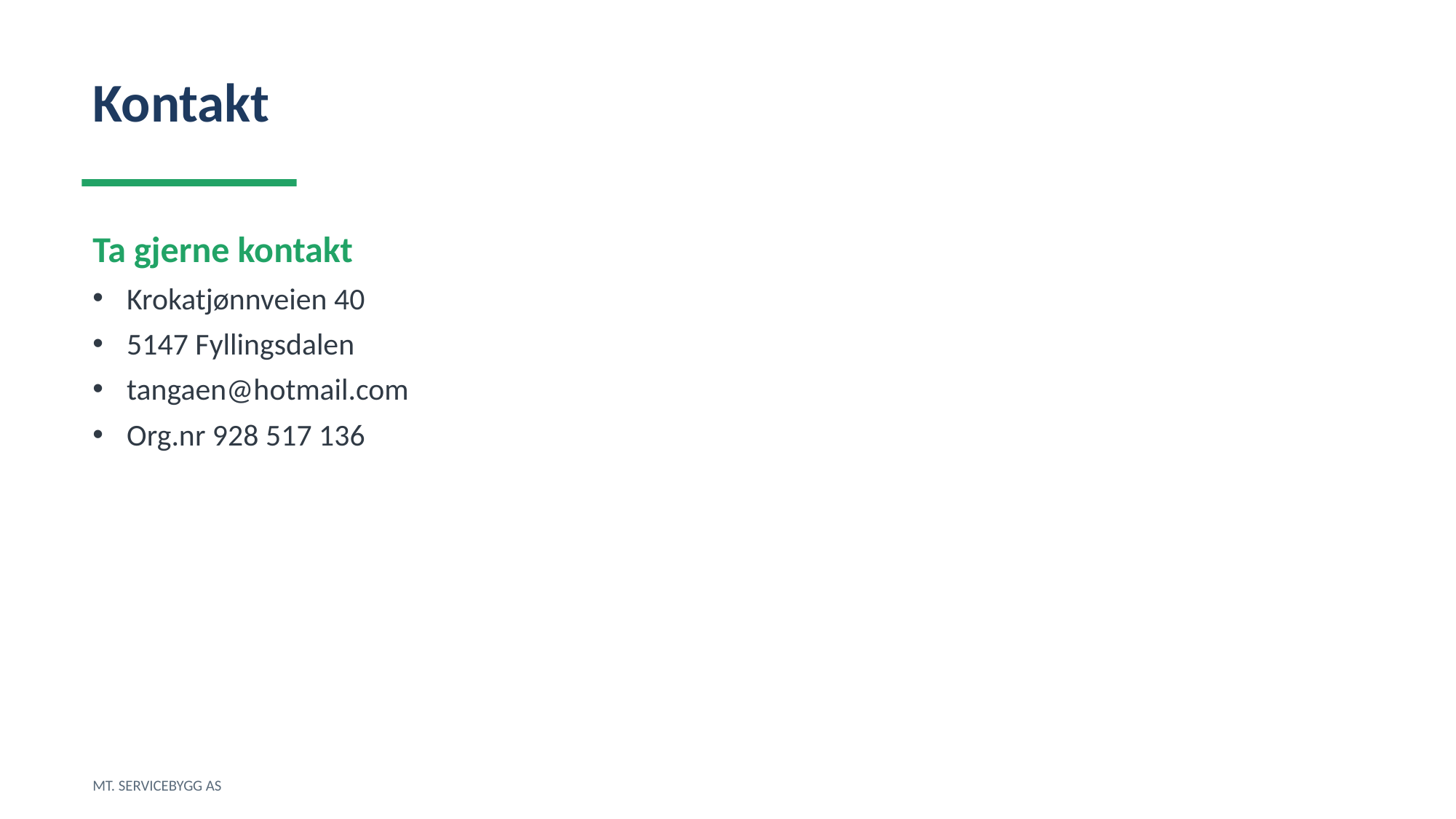

Kontakt

Ta gjerne kontakt
Krokatjønnveien 40
5147 Fyllingsdalen
tangaen@hotmail.com
Org.nr 928 517 136
MT. SERVICEBYGG AS